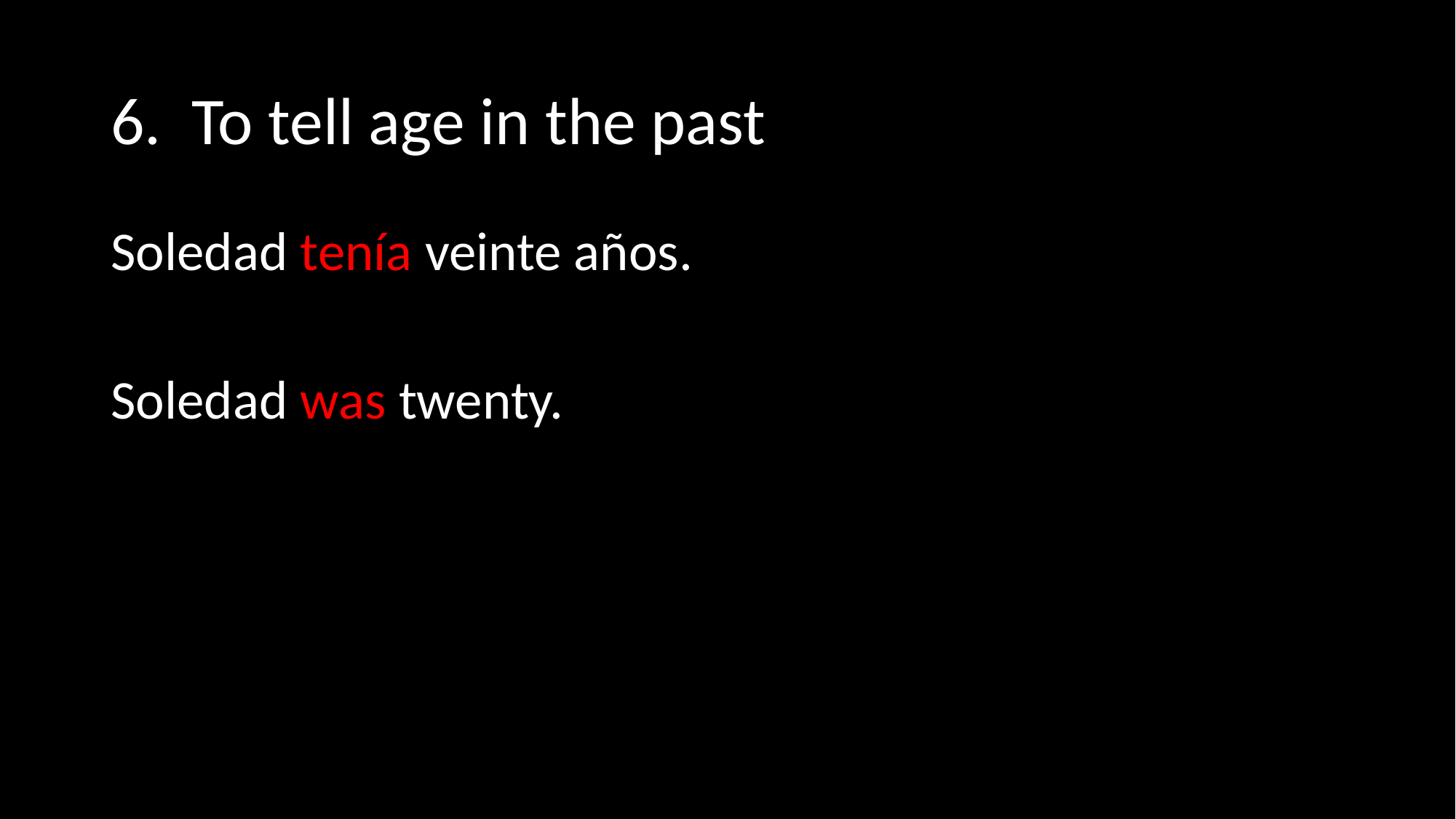

# 6.  To tell age in the past
Soledad tenía veinte años.

Soledad was twenty.